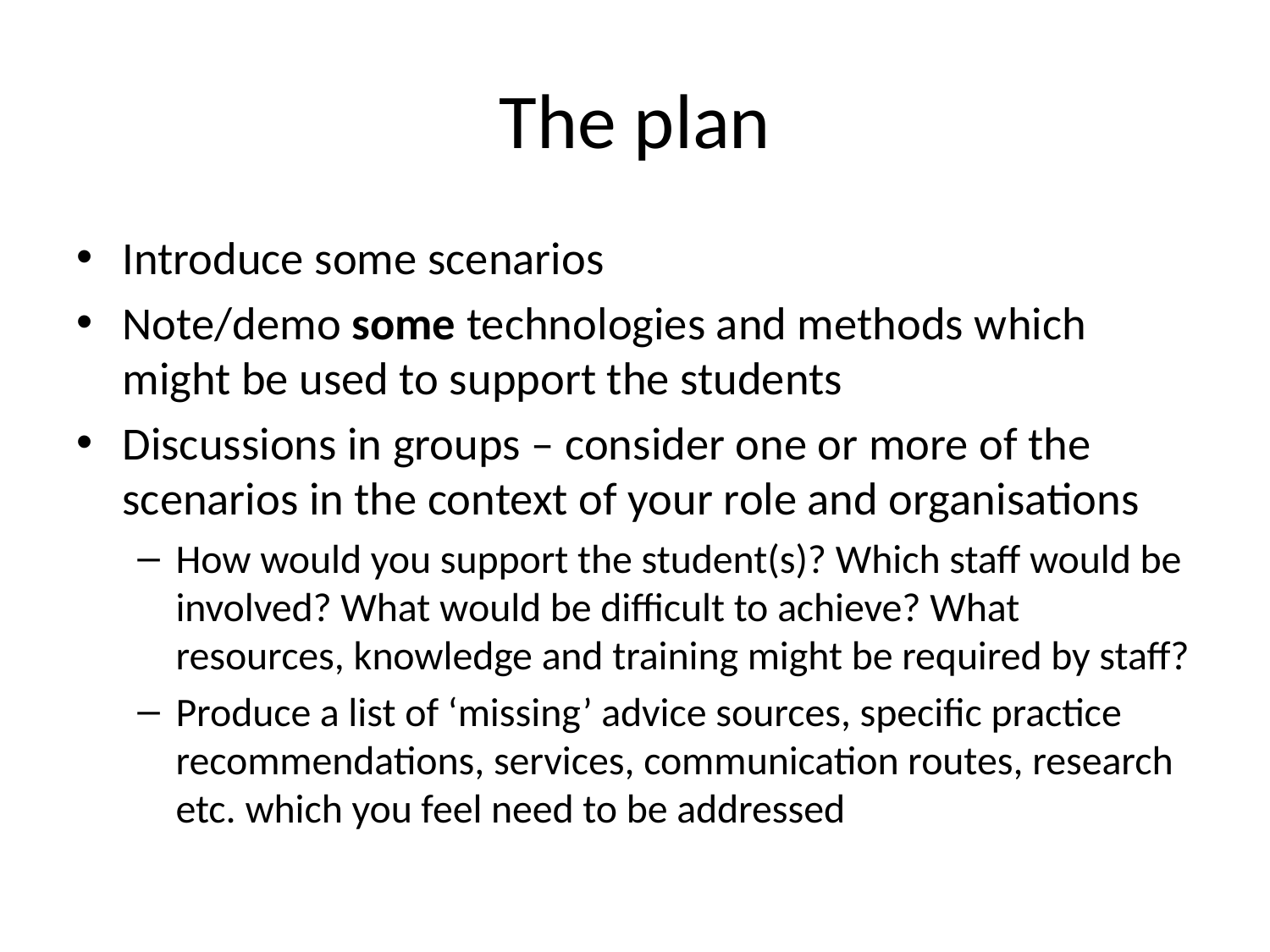

# The plan
Introduce some scenarios
Note/demo some technologies and methods which might be used to support the students
Discussions in groups – consider one or more of the scenarios in the context of your role and organisations
How would you support the student(s)? Which staff would be involved? What would be difficult to achieve? What resources, knowledge and training might be required by staff?
Produce a list of ‘missing’ advice sources, specific practice recommendations, services, communication routes, research etc. which you feel need to be addressed